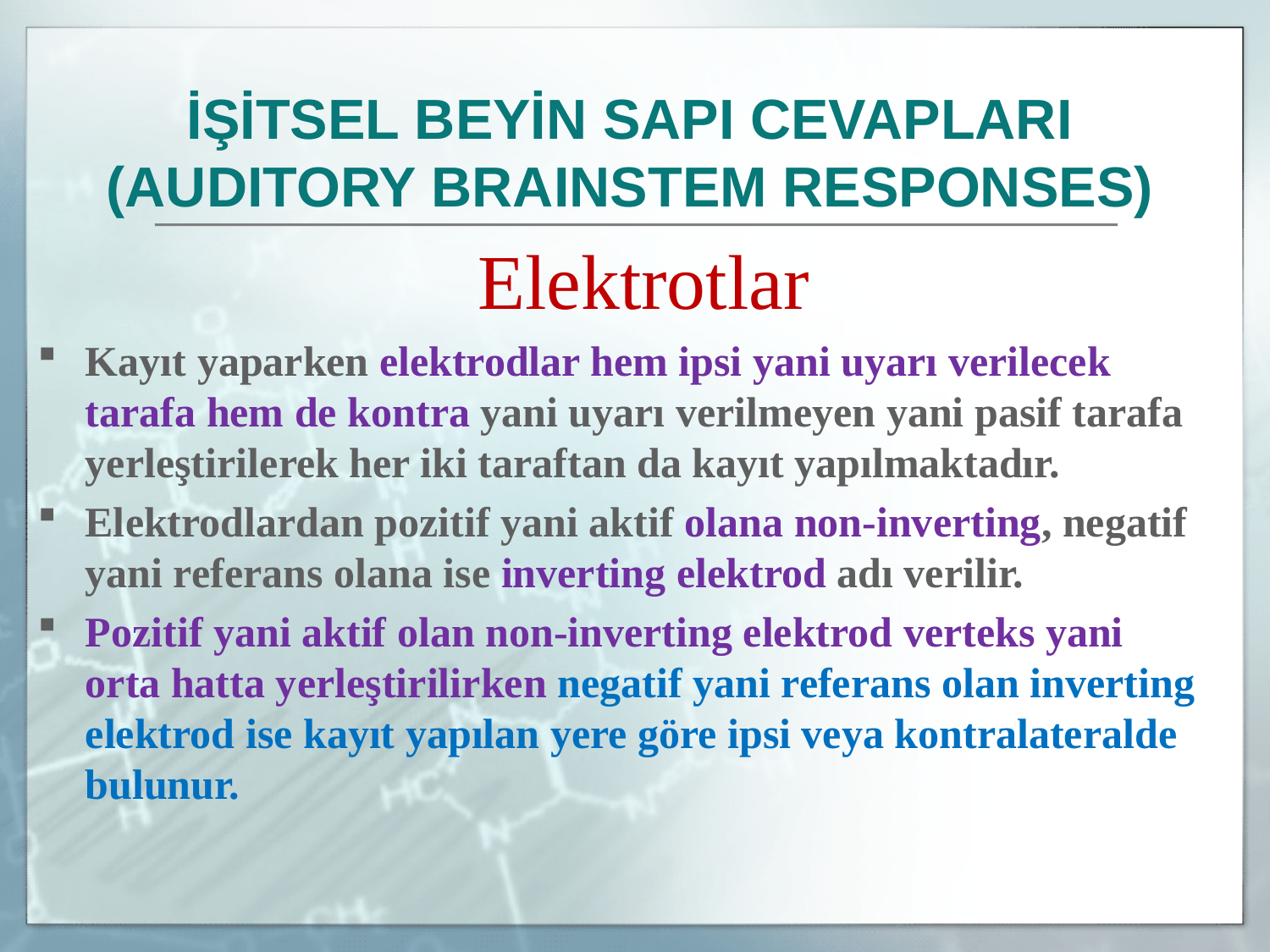

İŞİTSEL BEYİN SAPI CEVAPLARI
(AUDITORY BRAINSTEM RESPONSES)
	Elektrotlar
Kayıt yaparken elektrodlar hem ipsi yani uyarı verilecek tarafa hem de kontra yani uyarı verilmeyen yani pasif tarafa yerleştirilerek her iki taraftan da kayıt yapılmaktadır.
Elektrodlardan pozitif yani aktif olana non-inverting, negatif yani referans olana ise inverting elektrod adı verilir.
Pozitif yani aktif olan non-inverting elektrod verteks yani orta hatta yerleştirilirken negatif yani referans olan inverting elektrod ise kayıt yapılan yere göre ipsi veya kontralateralde bulunur.